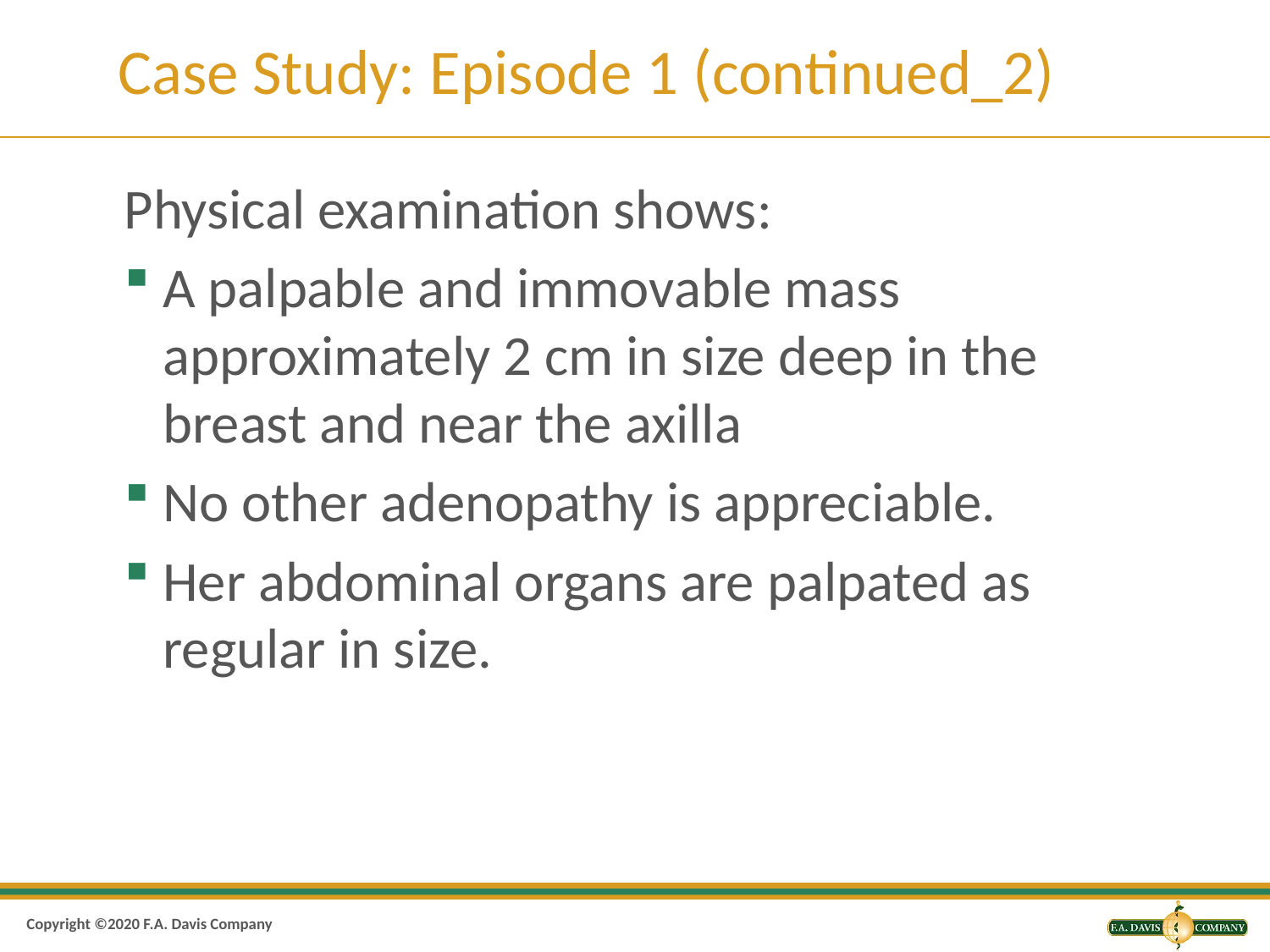

# Case Study: Episode 1 (continued_2)
Physical examination shows:
A palpable and immovable mass approximately 2 cm in size deep in the breast and near the axilla
No other adenopathy is appreciable.
Her abdominal organs are palpated as regular in size.